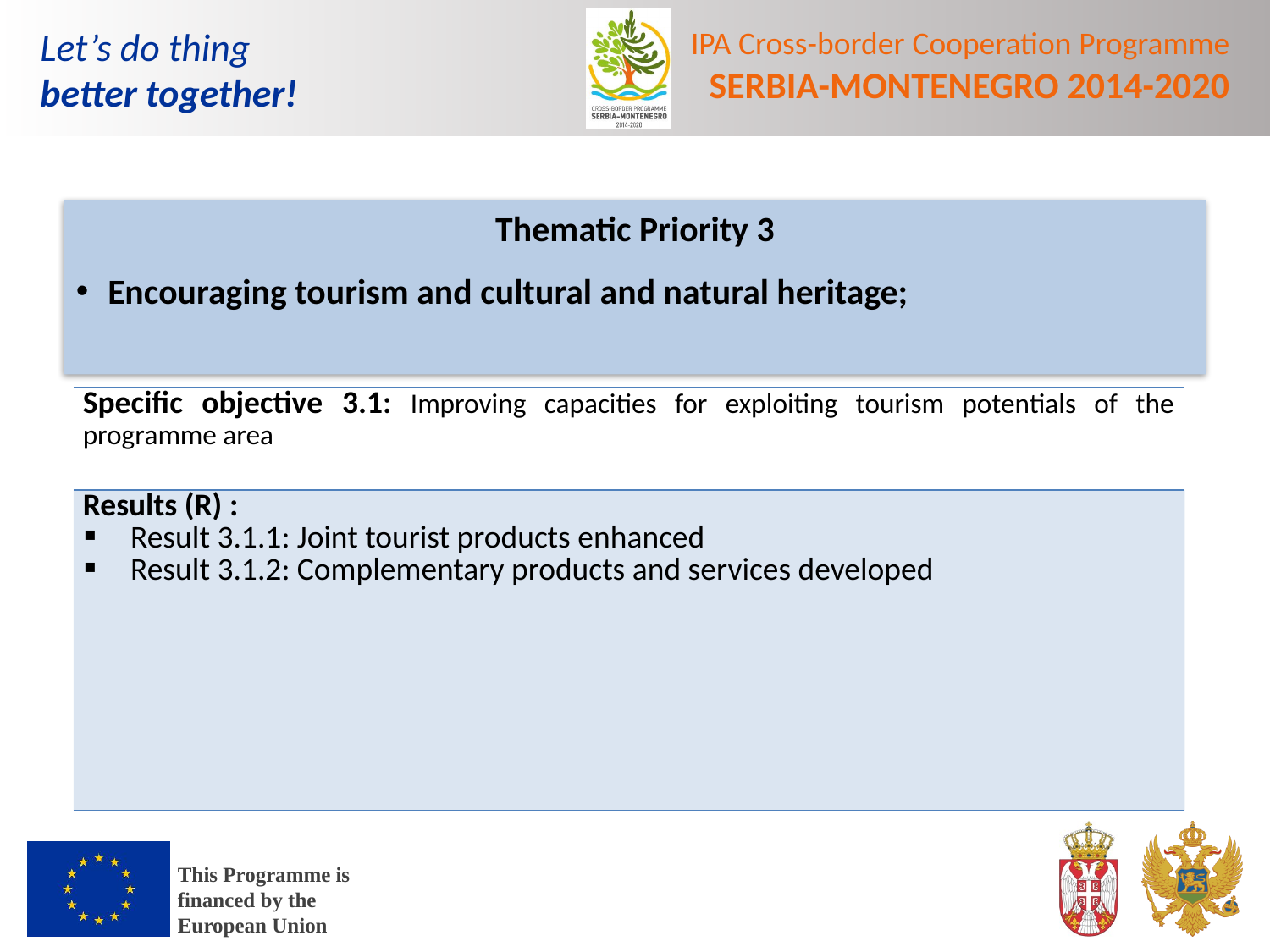

Thematic Priority 3
Encouraging tourism and cultural and natural heritage;

| Specific objective 3.1: Improving capacities for exploiting tourism potentials of the programme area |
| --- |
| Results (R) : Result 3.1.1: Joint tourist products enhanced Result 3.1.2: Complementary products and services developed |